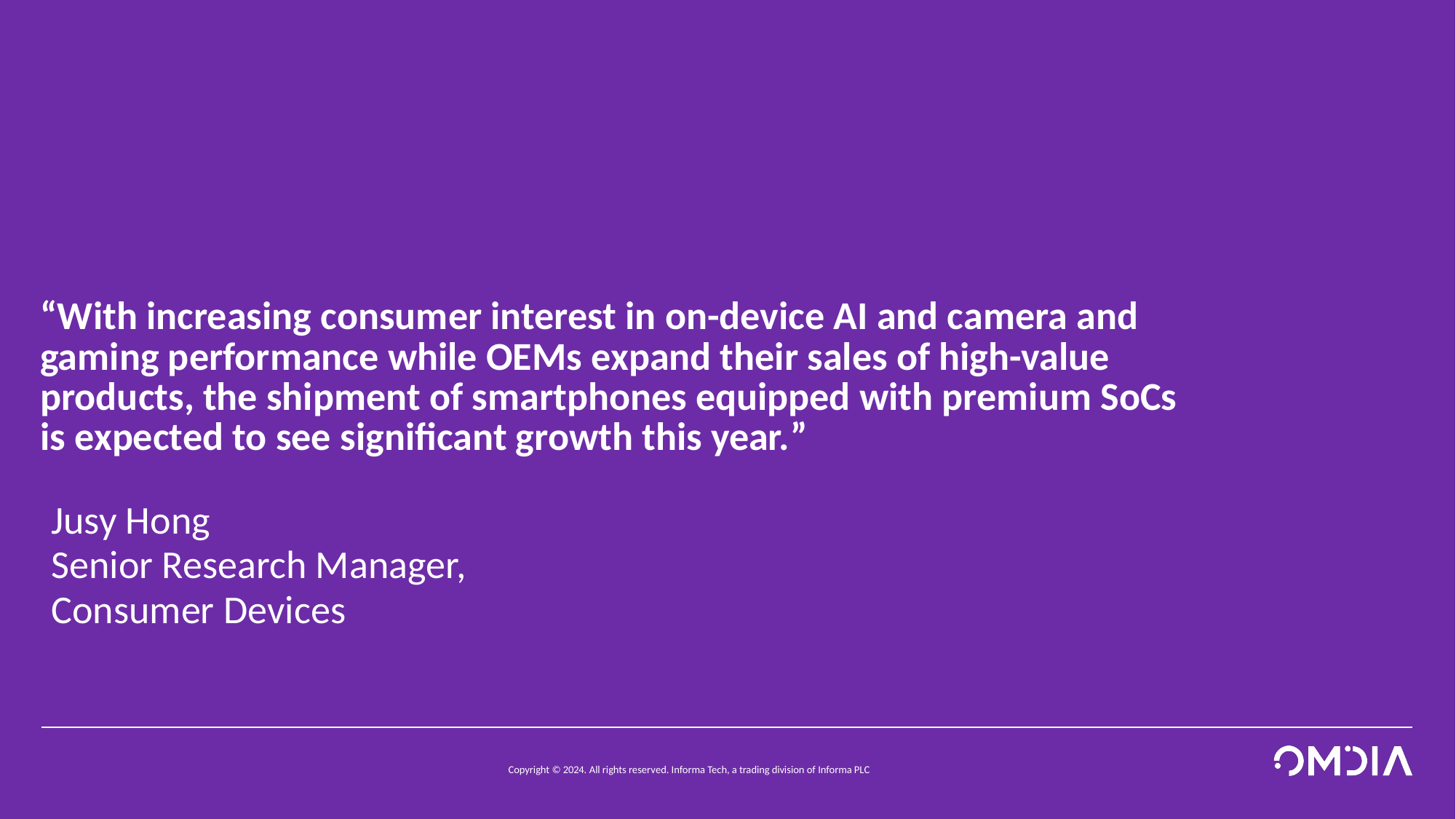

# “With increasing consumer interest in on-device AI and camera and gaming performance while OEMs expand their sales of high-value products, the shipment of smartphones equipped with premium SoCs is expected to see significant growth this year.”
Jusy Hong
Senior Research Manager,
Consumer Devices